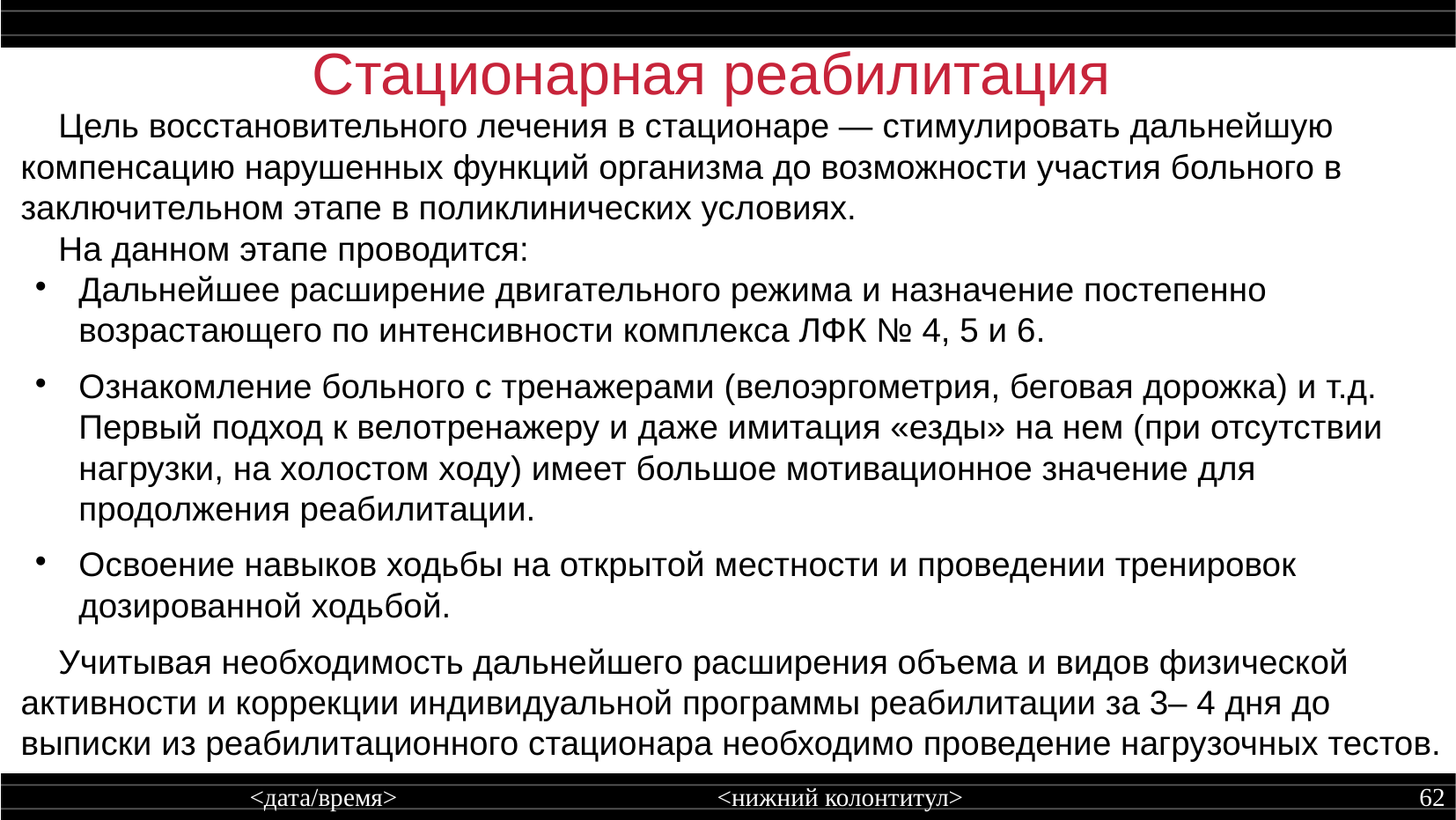

Стационарная реабилитация
    Цель восстановительного лечения в стационаре — стимулировать дальнейшую компенсацию нарушенных функций организма до возможности участия больного в заключительном этапе в поликлинических условиях.
    На данном этапе проводится:
Дальнейшее расширение двигательного режима и назначение постепенно возрастающего по интенсивности комплекса ЛФК № 4, 5 и 6.
Ознакомление больного с тренажерами (велоэргометрия, беговая дорожка) и т.д. Первый подход к велотренажеру и даже имитация «езды» на нем (при отсутствии нагрузки, на холостом ходу) имеет большое мотивационное значение для продолжения реабилитации.
Освоение навыков ходьбы на открытой местности и проведении тренировок дозированной ходьбой.
    Учитывая необходимость дальнейшего расширения объема и видов физической активности и коррекции индивидуальной программы реабилитации за 3– 4 дня до выписки из реабилитационного стационара необходимо проведение нагрузочных тестов.